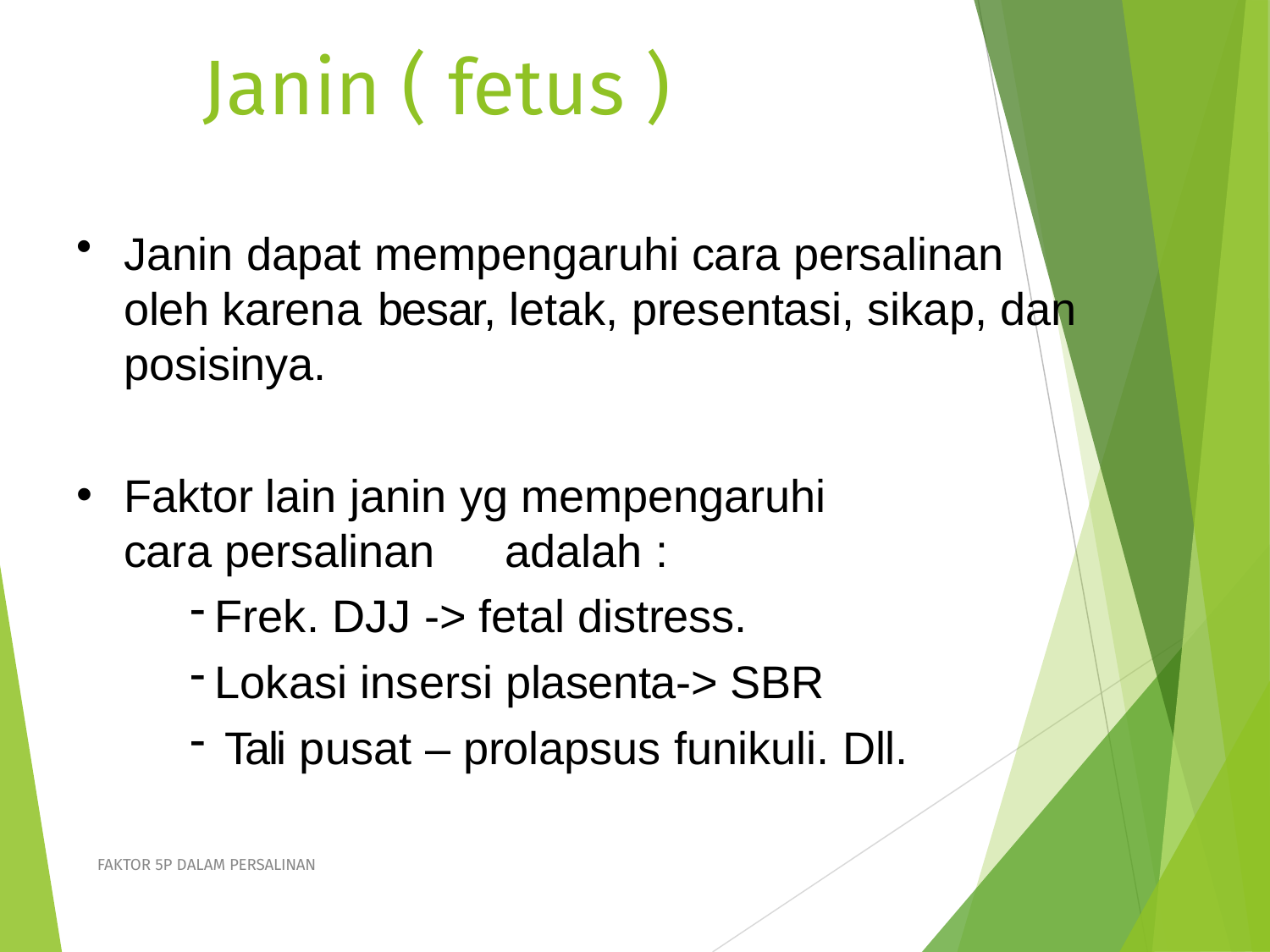

# Janin ( fetus )

Janin dapat mempengaruhi cara persalinan oleh karena	besar, letak, presentasi, sikap, dan posisinya.

Faktor lain janin yg mempengaruhi cara persalinan	adalah :
Frek. DJJ -> fetal distress.
Lokasi insersi plasenta-> SBR
Tali pusat – prolapsus funikuli. Dll.
FAKTOR 5P DALAM PERSALINAN